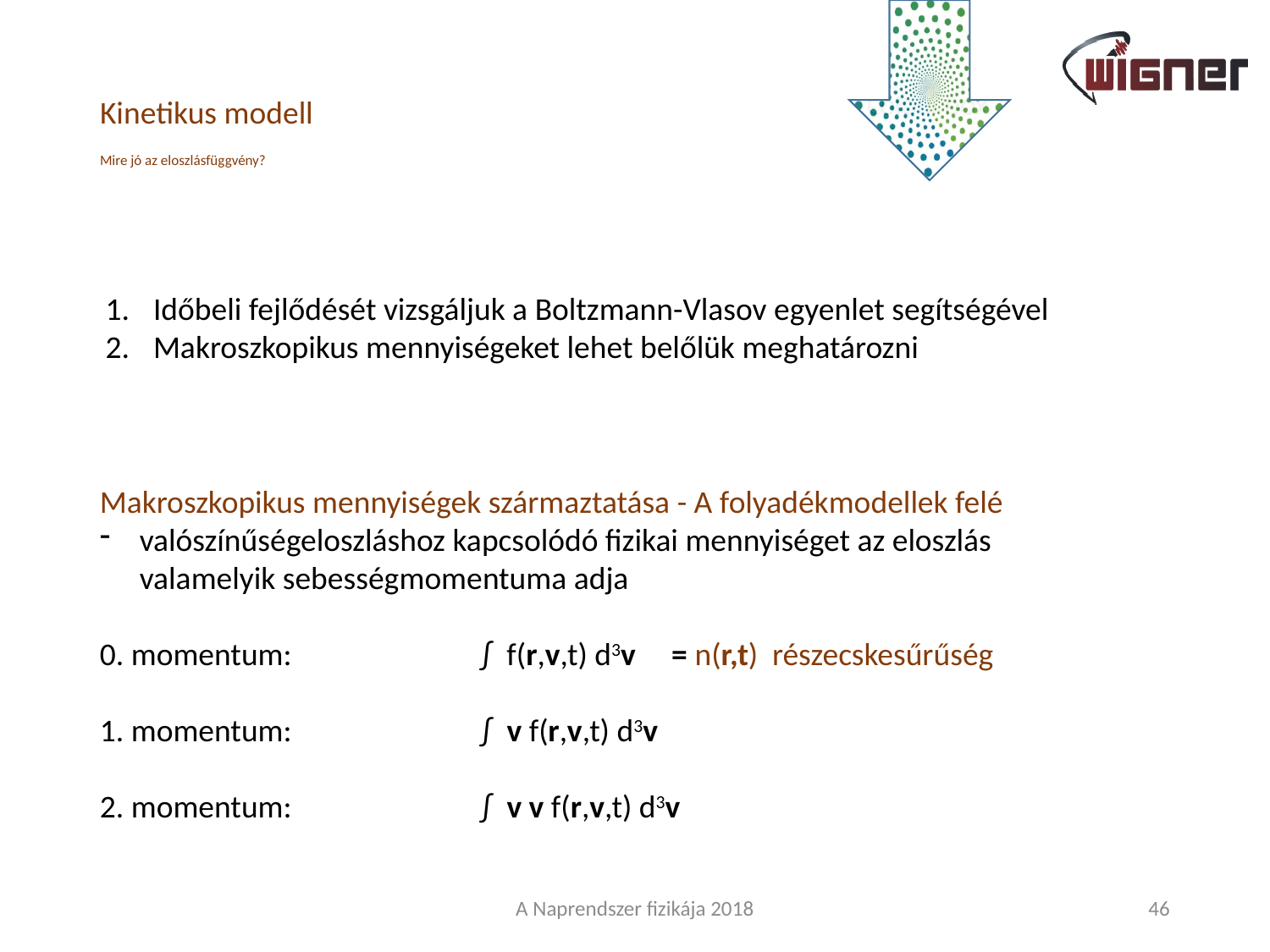

# Kinetikus modell Mire jó az eloszlásfüggvény?
Időbeli fejlődését vizsgáljuk a Boltzmann-Vlasov egyenlet segítségével
Makroszkopikus mennyiségeket lehet belőlük meghatározni

Makroszkopikus mennyiségek származtatása - A folyadékmodellek felé
valószínűségeloszláshoz kapcsolódó fizikai mennyiséget az eloszlás valamelyik sebességmomentuma adja

0. momentum:		∫  f(r,v,t) d3v     = n(r,t)  részecskesűrűség

1. momentum:		∫  v f(r,v,t) d3v

2. momentum: 		∫  v v f(r,v,t) d3v
A Naprendszer fizikája 2018
46